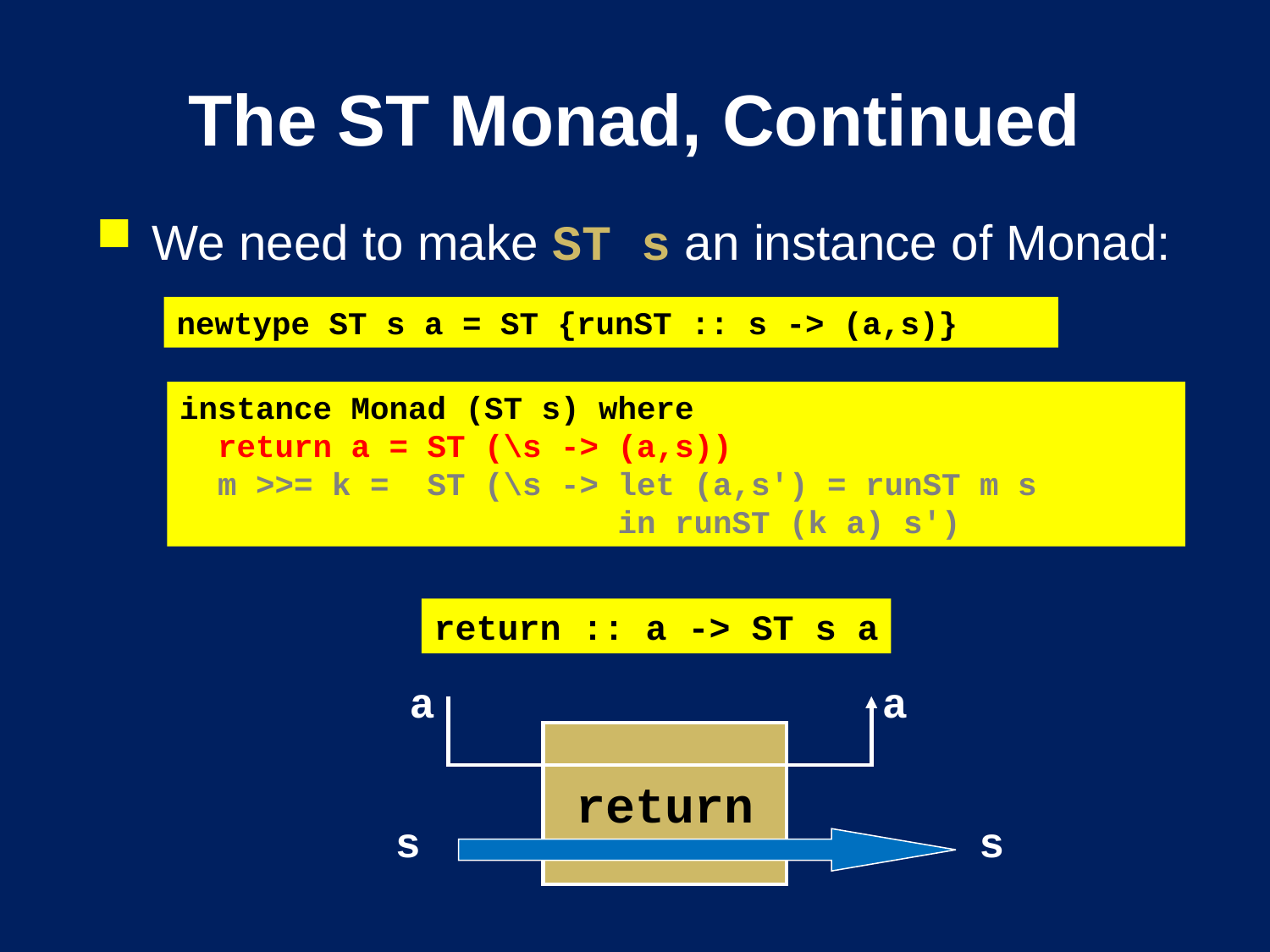

# The ST Monad, Continued
We need to make ST s an instance of Monad:
newtype ST s a = ST {runST :: s -> (a,s)}
instance Monad (ST s) where
  return a = ST (\s -> (a,s))
  m >>= k =  ST (\s -> let (a,s') = runST m s
                       in runST (k a) s')
return :: a -> ST s a
a
a

return

s
s